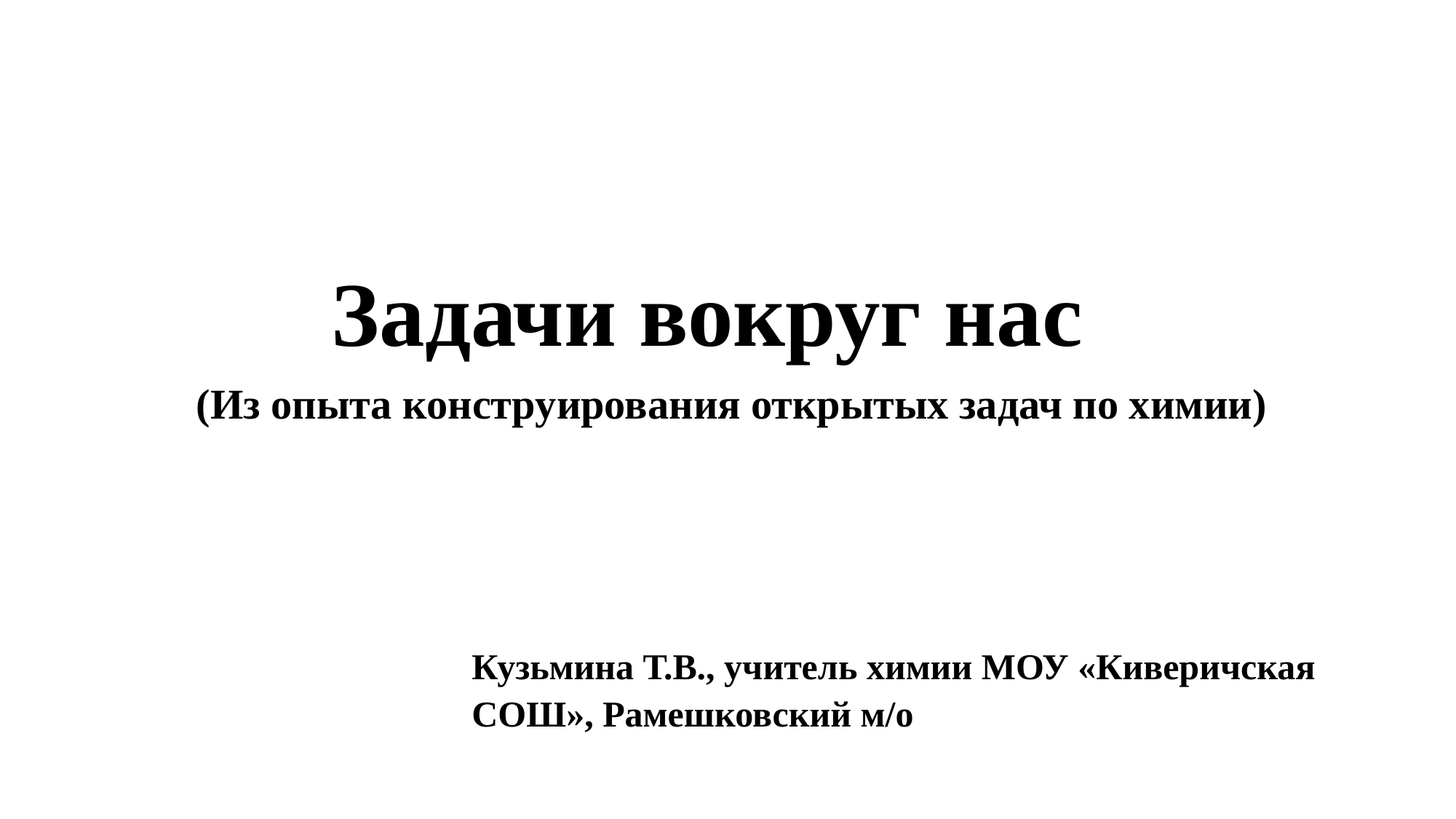

Задачи вокруг нас
(Из опыта конструирования открытых задач по химии)

Кузьмина Т.В., учитель химии МОУ «Киверичская СОШ», Рамешковский м/о